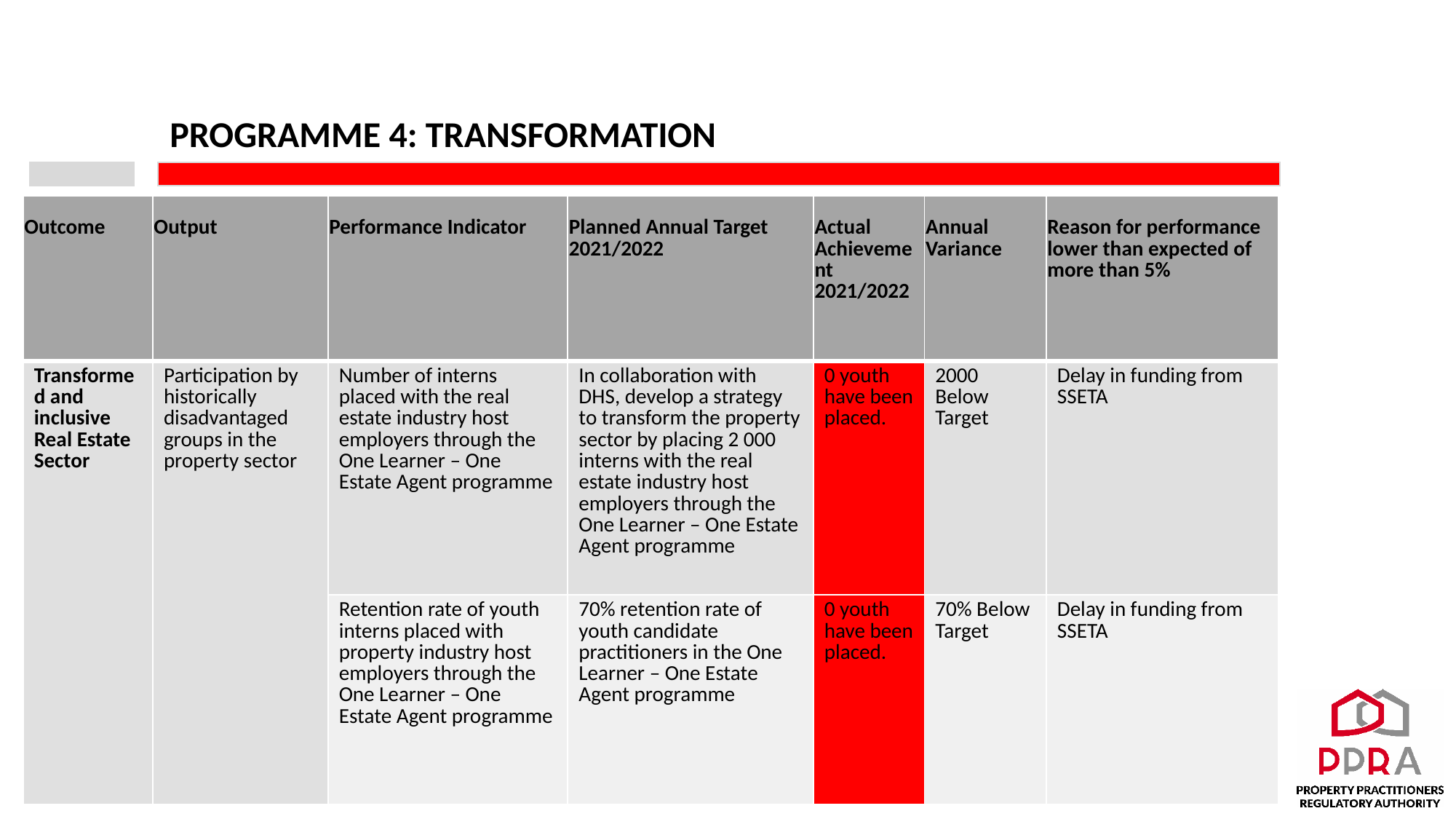

# PROGRAMME 4: TRANSFORMATION
| Outcome | Output | Performance Indicator | Planned Annual Target 2021/2022 | Actual Achievement 2021/2022 | Annual Variance | Reason for performance lower than expected of more than 5% |
| --- | --- | --- | --- | --- | --- | --- |
| Transformed and inclusive Real Estate Sector | Participation by historically disadvantaged groups in the property sector | Number of interns placed with the real estate industry host employers through the One Learner – One Estate Agent programme | In collaboration with DHS, develop a strategy to transform the property sector by placing 2 000 interns with the real estate industry host employers through the One Learner – One Estate Agent programme | 0 youth have been placed. | 2000 Below Target | Delay in funding from SSETA |
|  |  | Retention rate of youth interns placed with property industry host employers through the One Learner – One Estate Agent programme | 70% retention rate of youth candidate practitioners in the One Learner – One Estate Agent programme | 0 youth have been placed. | 70% Below Target | Delay in funding from SSETA |